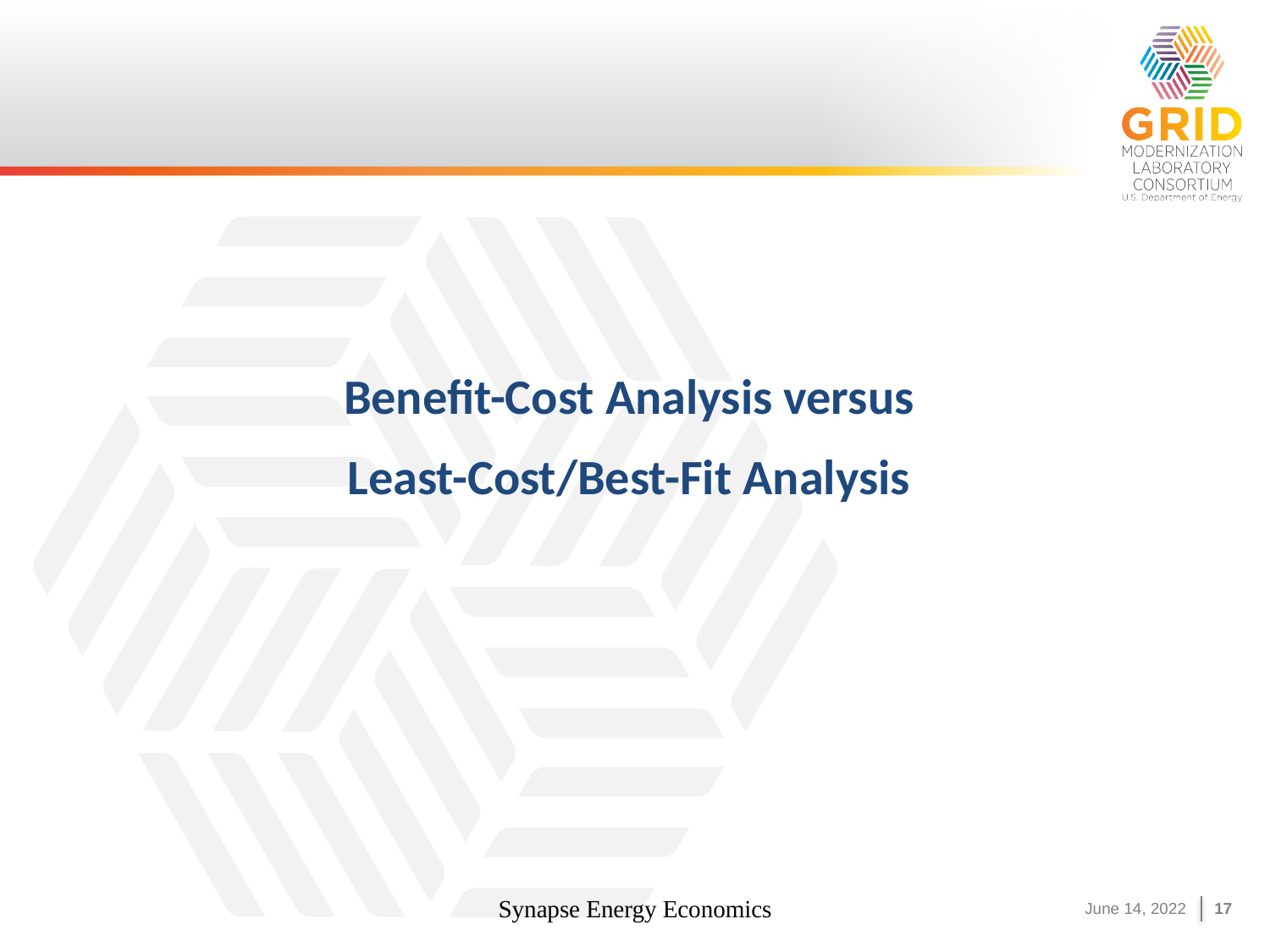

#

Benefit-Cost Analysis versus
Least-Cost/Best-Fit Analysis
Synapse Energy Economics